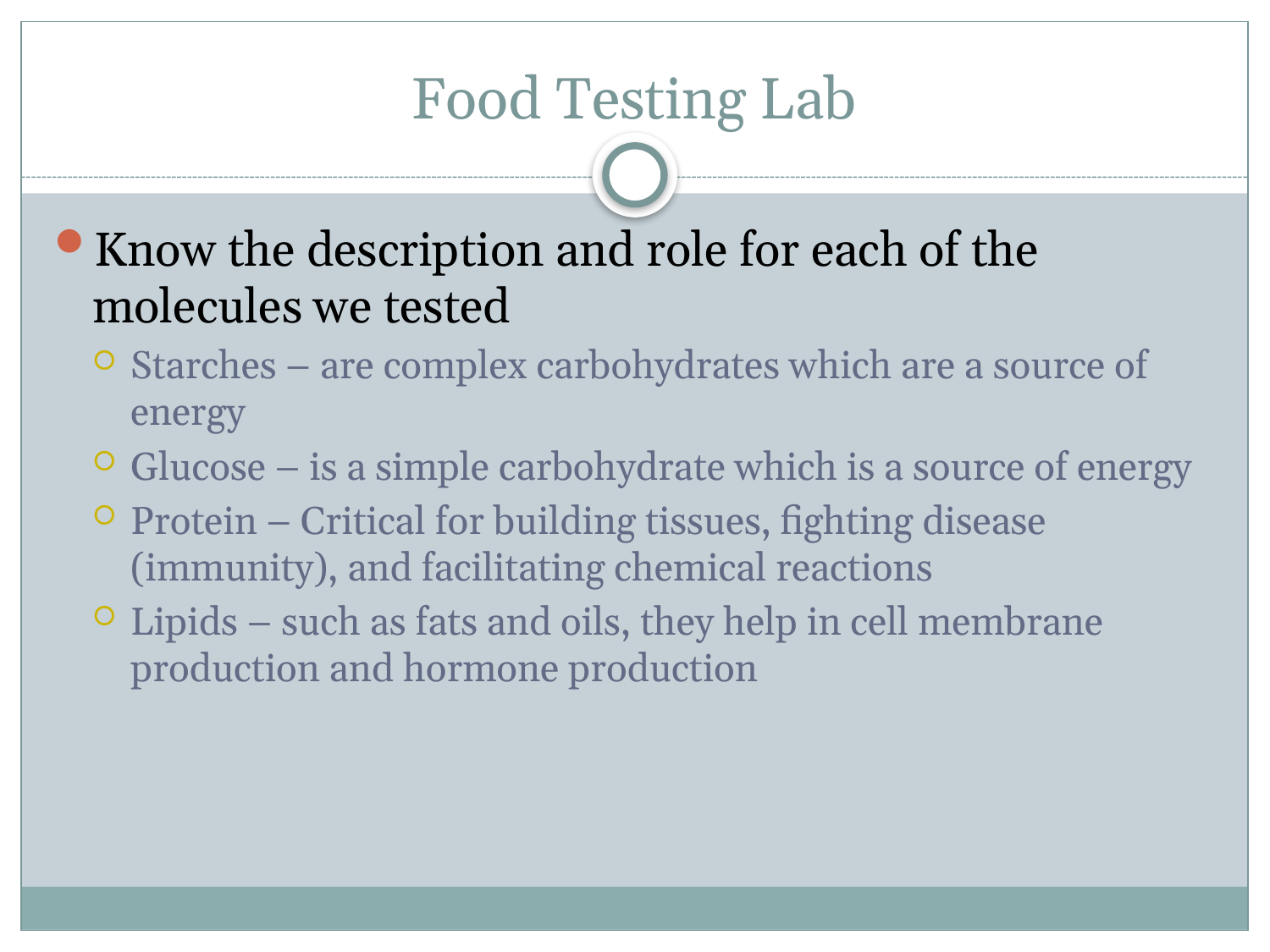

# Food Testing Lab
Know the description and role for each of the molecules we tested
Starches – are complex carbohydrates which are a source of energy
Glucose – is a simple carbohydrate which is a source of energy
Protein – Critical for building tissues, fighting disease (immunity), and facilitating chemical reactions
Lipids – such as fats and oils, they help in cell membrane production and hormone production